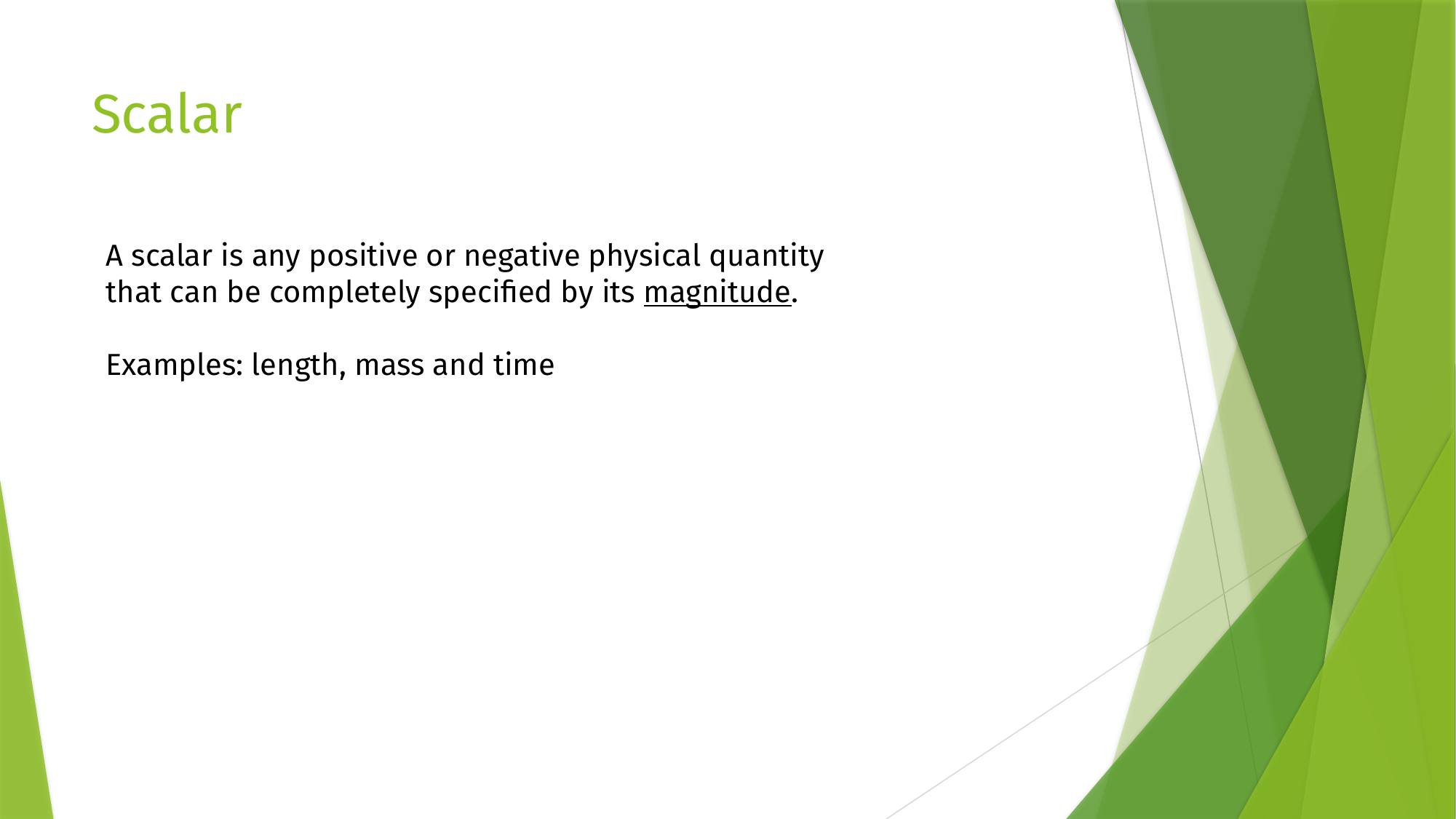

# Scalar
A scalar is any positive or negative physical quantity that can be completely specified by its magnitude.

Examples: length, mass and time